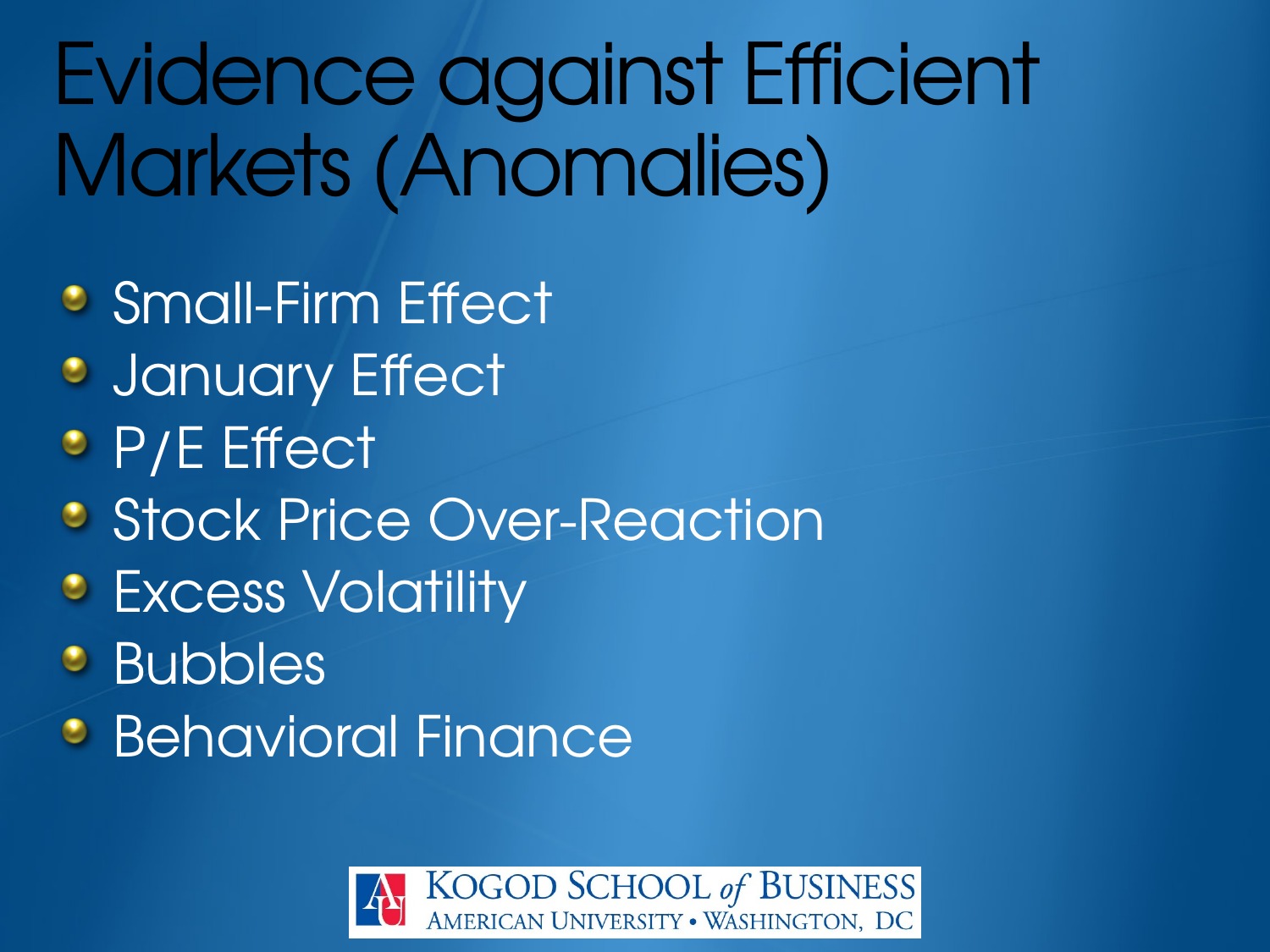

# Evidence against Efficient Markets (Anomalies)
Small-Firm Effect
January Effect
P/E Effect
Stock Price Over-Reaction
Excess Volatility
Bubbles
Behavioral Finance